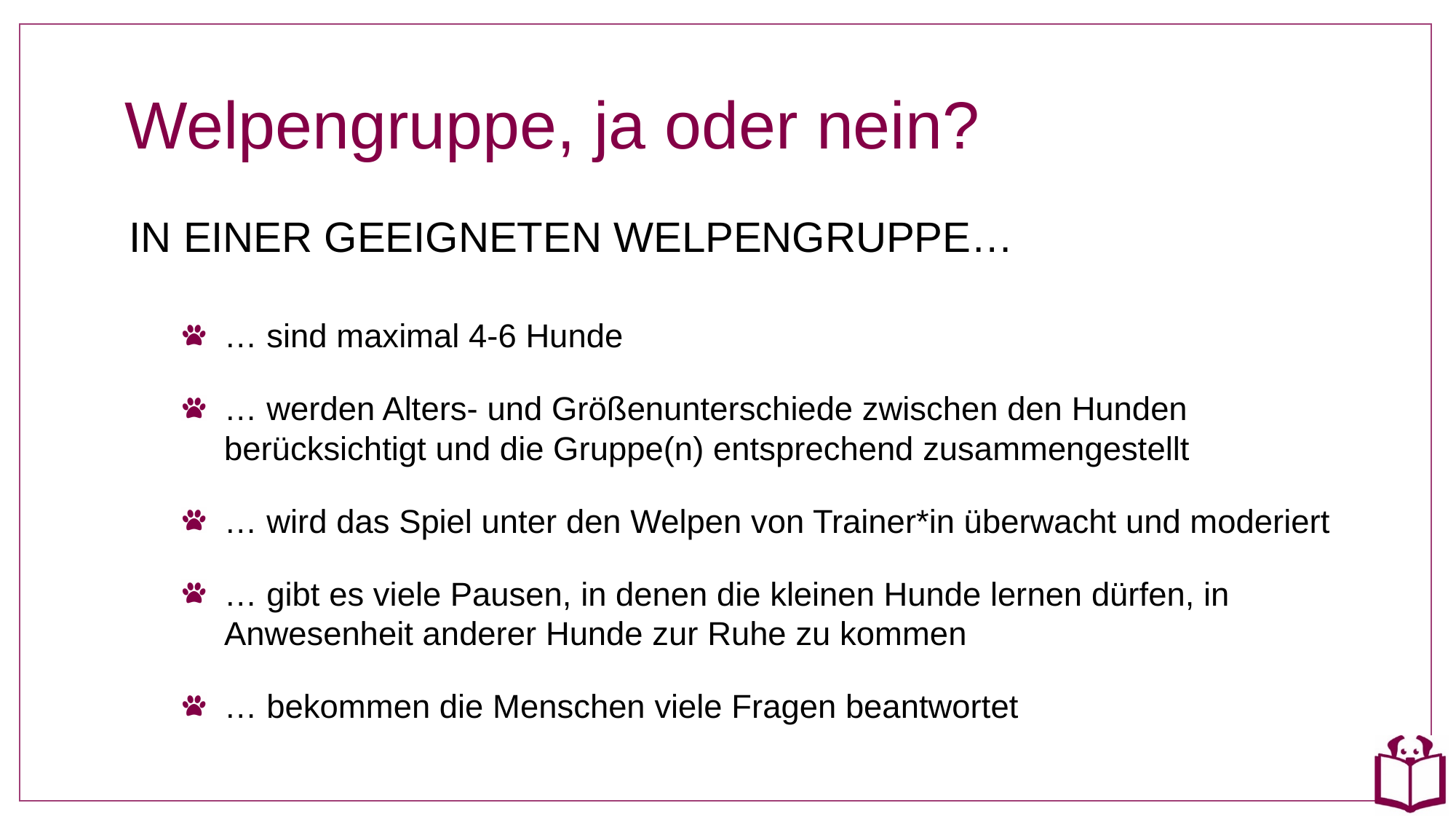

# Welpengruppe, ja oder nein?
IN EINER GEEIGNETEN WELPENGRUPPE…
… sind maximal 4-6 Hunde
… werden Alters- und Größenunterschiede zwischen den Hunden berücksichtigt und die Gruppe(n) entsprechend zusammengestellt
… wird das Spiel unter den Welpen von Trainer*in überwacht und moderiert
… gibt es viele Pausen, in denen die kleinen Hunde lernen dürfen, in Anwesenheit anderer Hunde zur Ruhe zu kommen
… bekommen die Menschen viele Fragen beantwortet